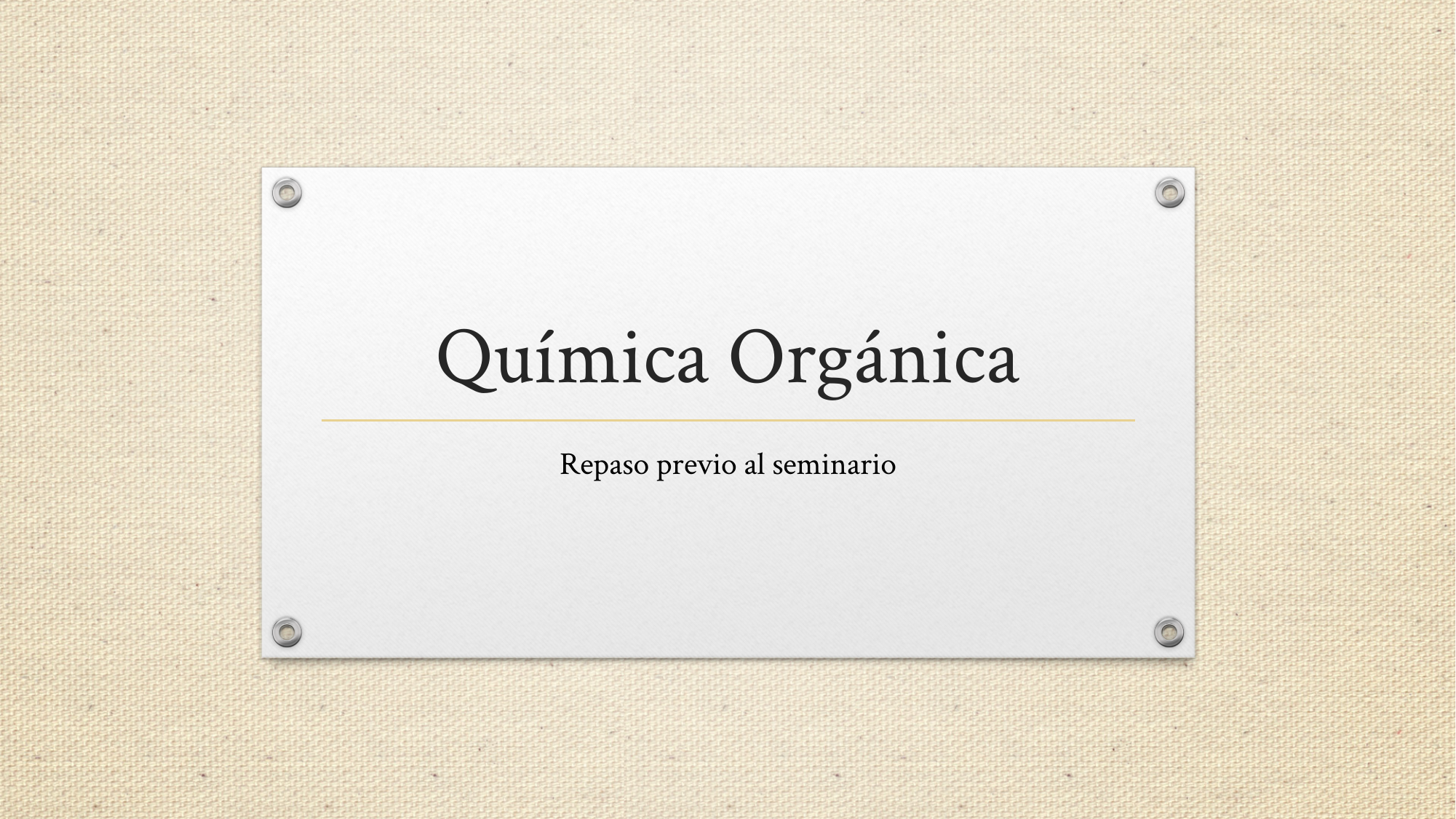

# Química Orgánica
Repaso previo al seminario